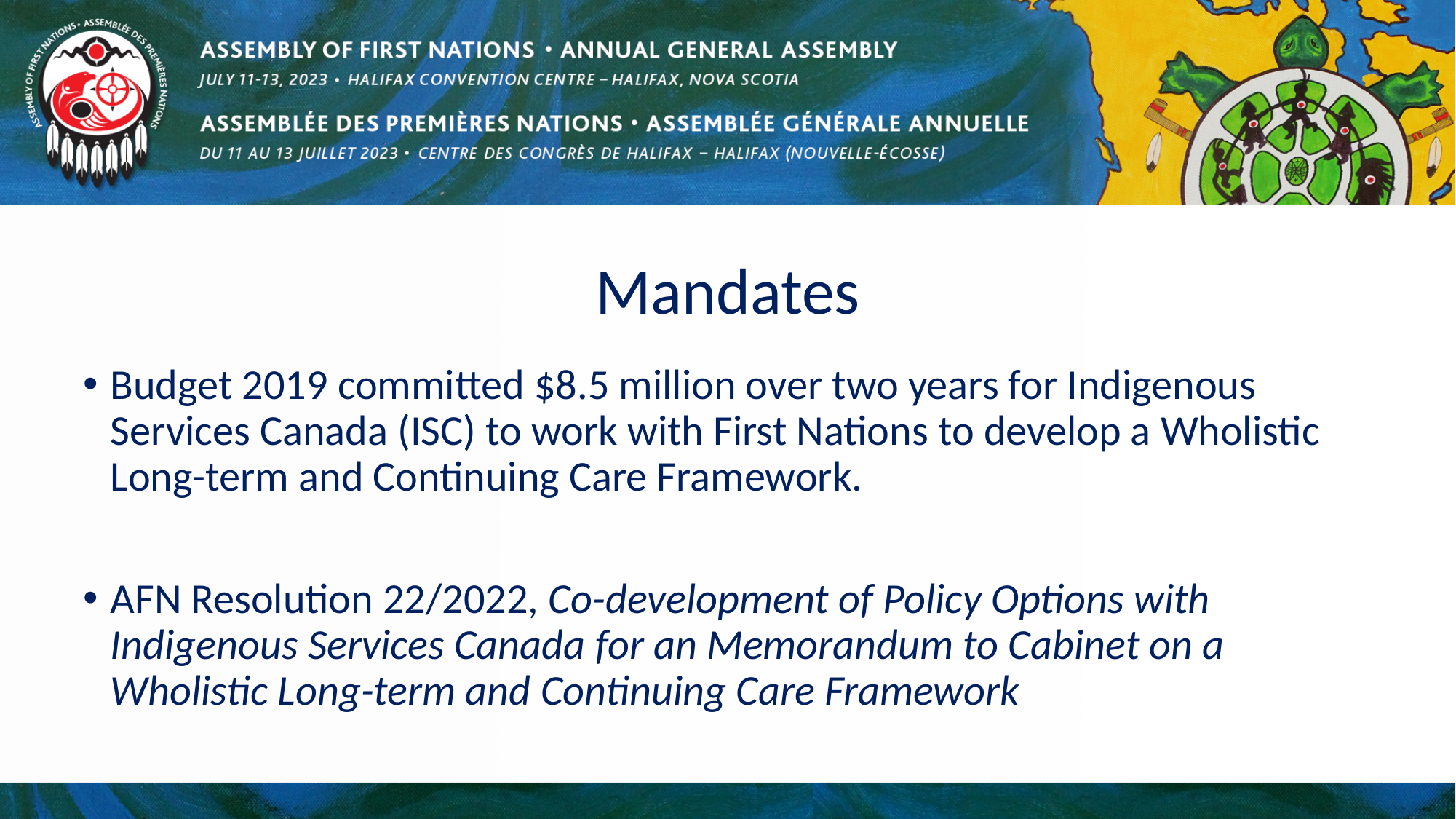

# Mandates
Budget 2019 committed $8.5 million over two years for Indigenous Services Canada (ISC) to work with First Nations to develop a Wholistic Long-term and Continuing Care Framework.

AFN Resolution 22/2022, Co-development of Policy Options with Indigenous Services Canada for an Memorandum to Cabinet on a Wholistic Long-term and Continuing Care Framework